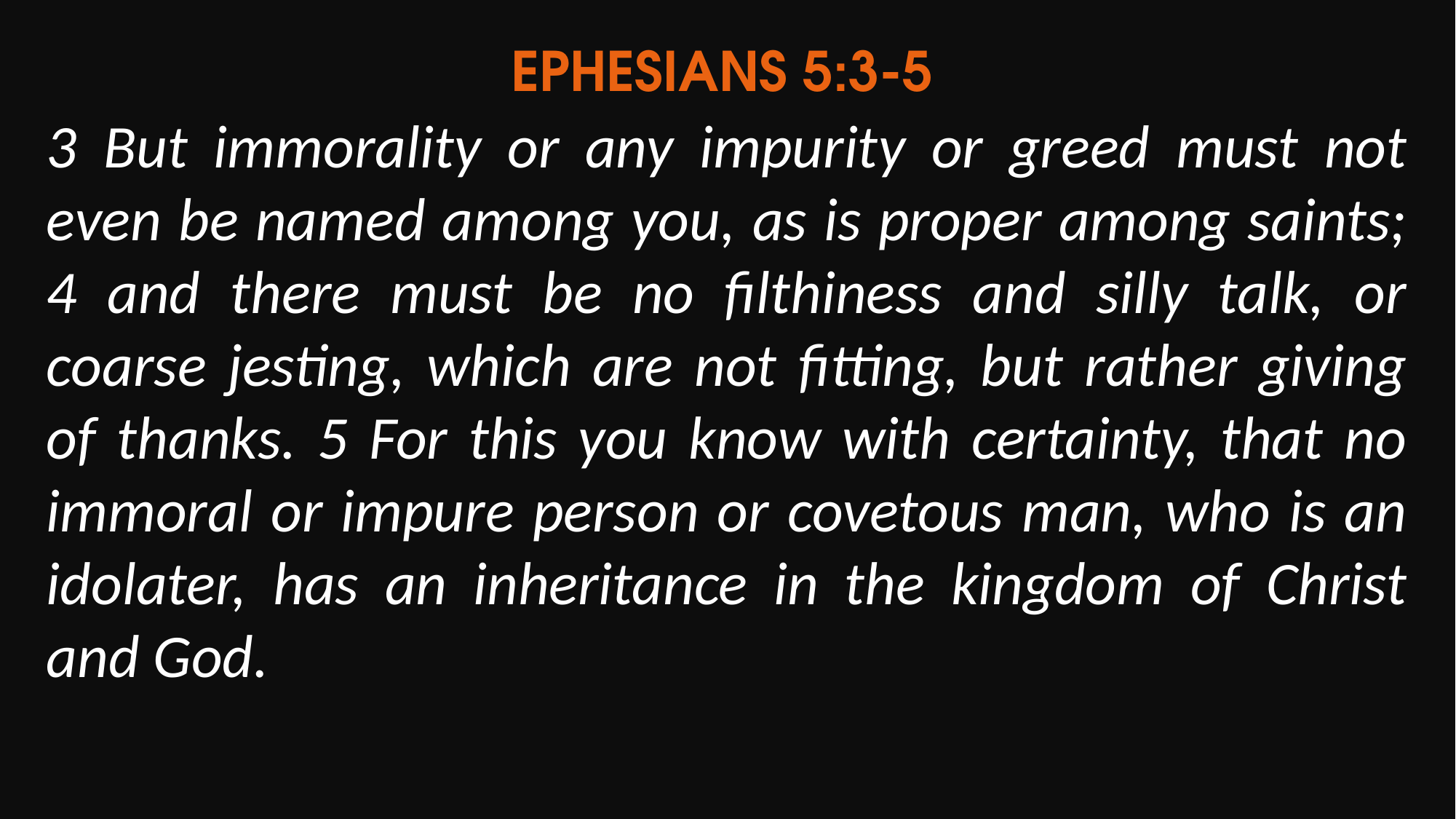

Ephesians 5:3-5
3 But immorality or any impurity or greed must not even be named among you, as is proper among saints; 4 and there must be no filthiness and silly talk, or coarse jesting, which are not fitting, but rather giving of thanks. 5 For this you know with certainty, that no immoral or impure person or covetous man, who is an idolater, has an inheritance in the kingdom of Christ and God.